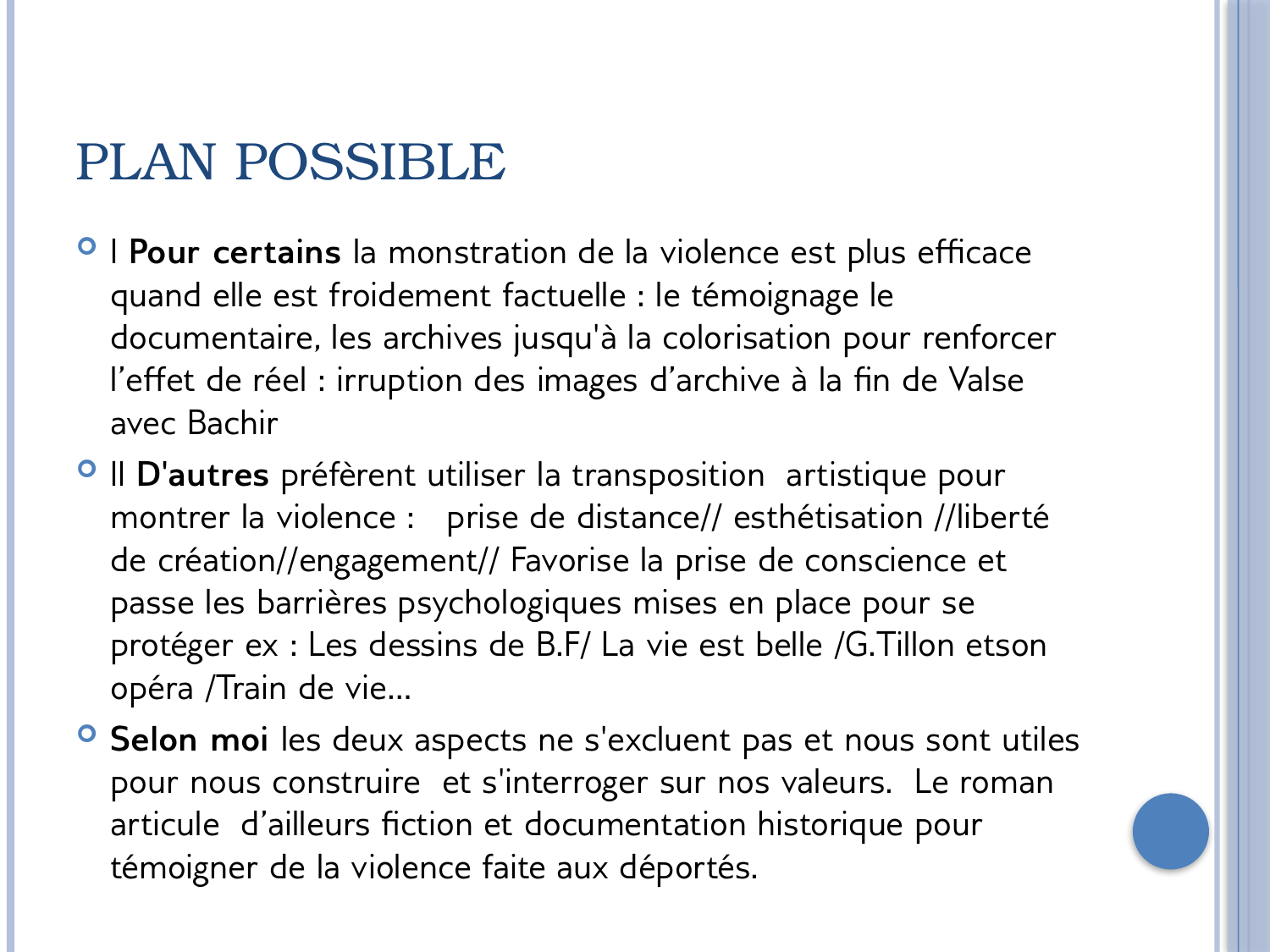

# Plan possible
I Pour certains la monstration de la violence est plus efficace quand elle est froidement factuelle : le témoignage le documentaire, les archives jusqu'à la colorisation pour renforcer l’effet de réel : irruption des images d’archive à la fin de Valse avec Bachir
II D'autres préfèrent utiliser la transposition  artistique pour montrer la violence :   prise de distance// esthétisation //liberté de création//engagement// Favorise la prise de conscience et passe les barrières psychologiques mises en place pour se protéger ex : Les dessins de B.F/ La vie est belle /G.Tillon etson opéra /Train de vie…
Selon moi les deux aspects ne s'excluent pas et nous sont utiles pour nous construire  et s'interroger sur nos valeurs.  Le roman  articule  d’ailleurs fiction et documentation historique pour témoigner de la violence faite aux déportés.